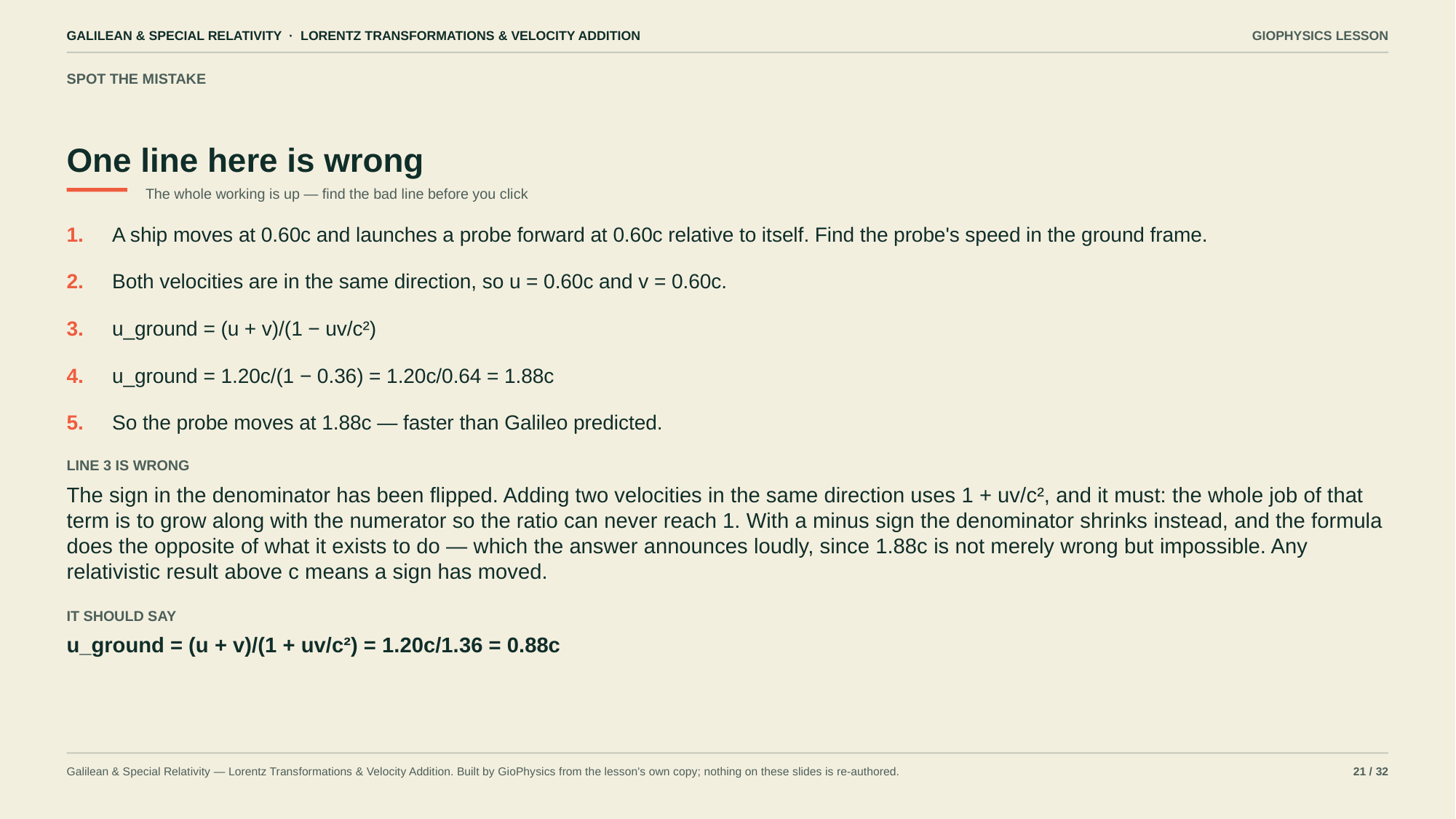

GALILEAN & SPECIAL RELATIVITY  ·  LORENTZ TRANSFORMATIONS & VELOCITY ADDITION
GIOPHYSICS LESSON

SPOT THE MISTAKE
One line here is wrong
The whole working is up — find the bad line before you click

1.
A ship moves at 0.60c and launches a probe forward at 0.60c relative to itself. Find the probe's speed in the ground frame.
2.
Both velocities are in the same direction, so u = 0.60c and v = 0.60c.
3.
u_ground = (u + v)/(1 − uv/c²)
4.
u_ground = 1.20c/(1 − 0.36) = 1.20c/0.64 = 1.88c
5.
So the probe moves at 1.88c — faster than Galileo predicted.
LINE 3 IS WRONG
The sign in the denominator has been flipped. Adding two velocities in the same direction uses 1 + uv/c², and it must: the whole job of that term is to grow along with the numerator so the ratio can never reach 1. With a minus sign the denominator shrinks instead, and the formula does the opposite of what it exists to do — which the answer announces loudly, since 1.88c is not merely wrong but impossible. Any relativistic result above c means a sign has moved.
IT SHOULD SAY
u_ground = (u + v)/(1 + uv/c²) = 1.20c/1.36 = 0.88c

Galilean & Special Relativity — Lorentz Transformations & Velocity Addition. Built by GioPhysics from the lesson's own copy; nothing on these slides is re-authored.
21 / 32